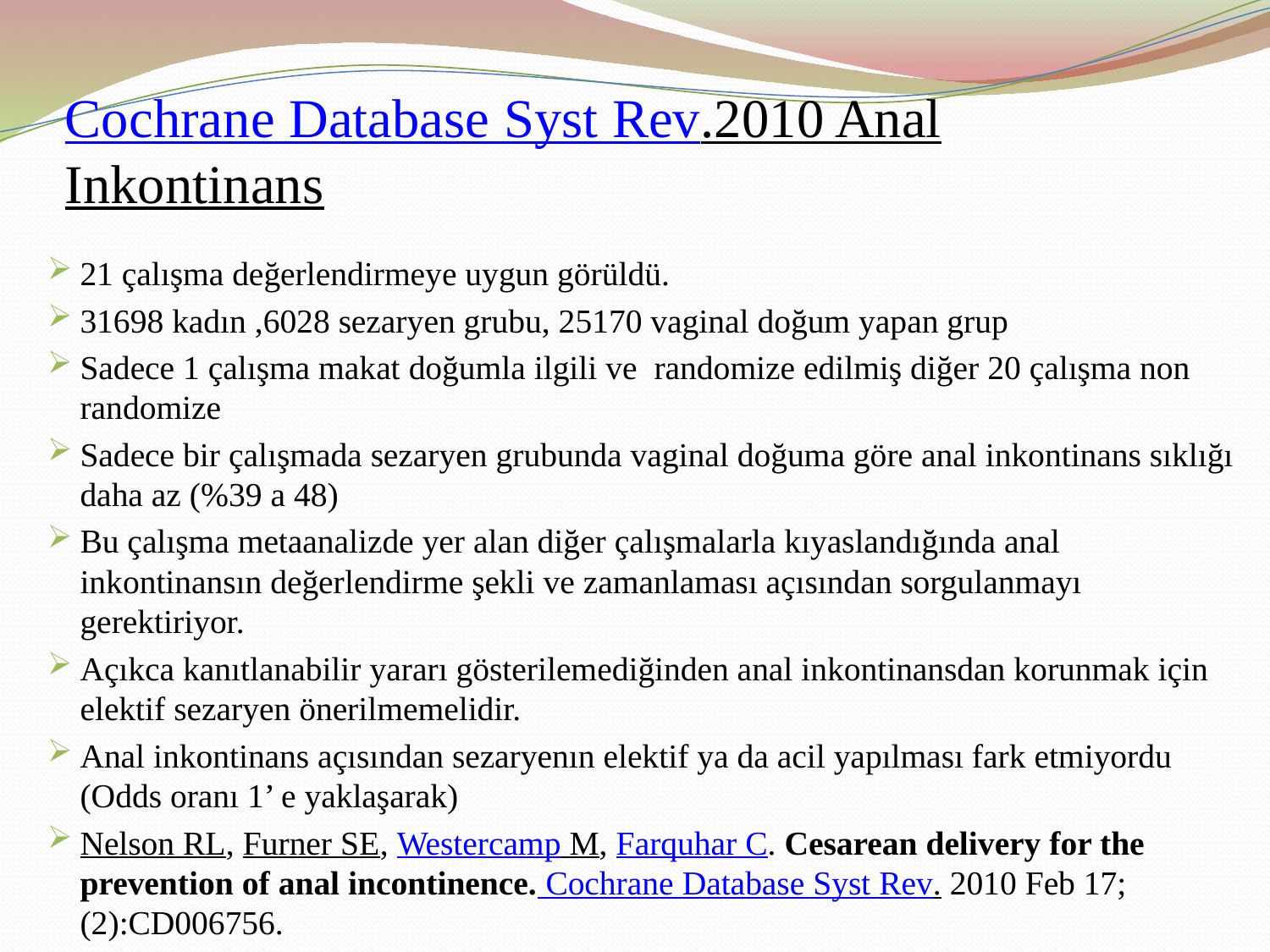

# Cochrane Database Syst Rev.2010 Anal Inkontinans
21 çalışma değerlendirmeye uygun görüldü.
31698 kadın ,6028 sezaryen grubu, 25170 vaginal doğum yapan grup
Sadece 1 çalışma makat doğumla ilgili ve  randomize edilmiş diğer 20 çalışma non randomize
Sadece bir çalışmada sezaryen grubunda vaginal doğuma göre anal inkontinans sıklığı daha az (%39 a 48)
Bu çalışma metaanalizde yer alan diğer çalışmalarla kıyaslandığında anal inkontinansın değerlendirme şekli ve zamanlaması açısından sorgulanmayı gerektiriyor.
Açıkca kanıtlanabilir yararı gösterilemediğinden anal inkontinansdan korunmak için elektif sezaryen önerilmemelidir.
Anal inkontinans açısından sezaryenın elektif ya da acil yapılması fark etmiyordu (Odds oranı 1’ e yaklaşarak)
Nelson RL, Furner SE, Westercamp M, Farquhar C. Cesarean delivery for the prevention of anal incontinence. Cochrane Database Syst Rev. 2010 Feb 17;(2):CD006756.